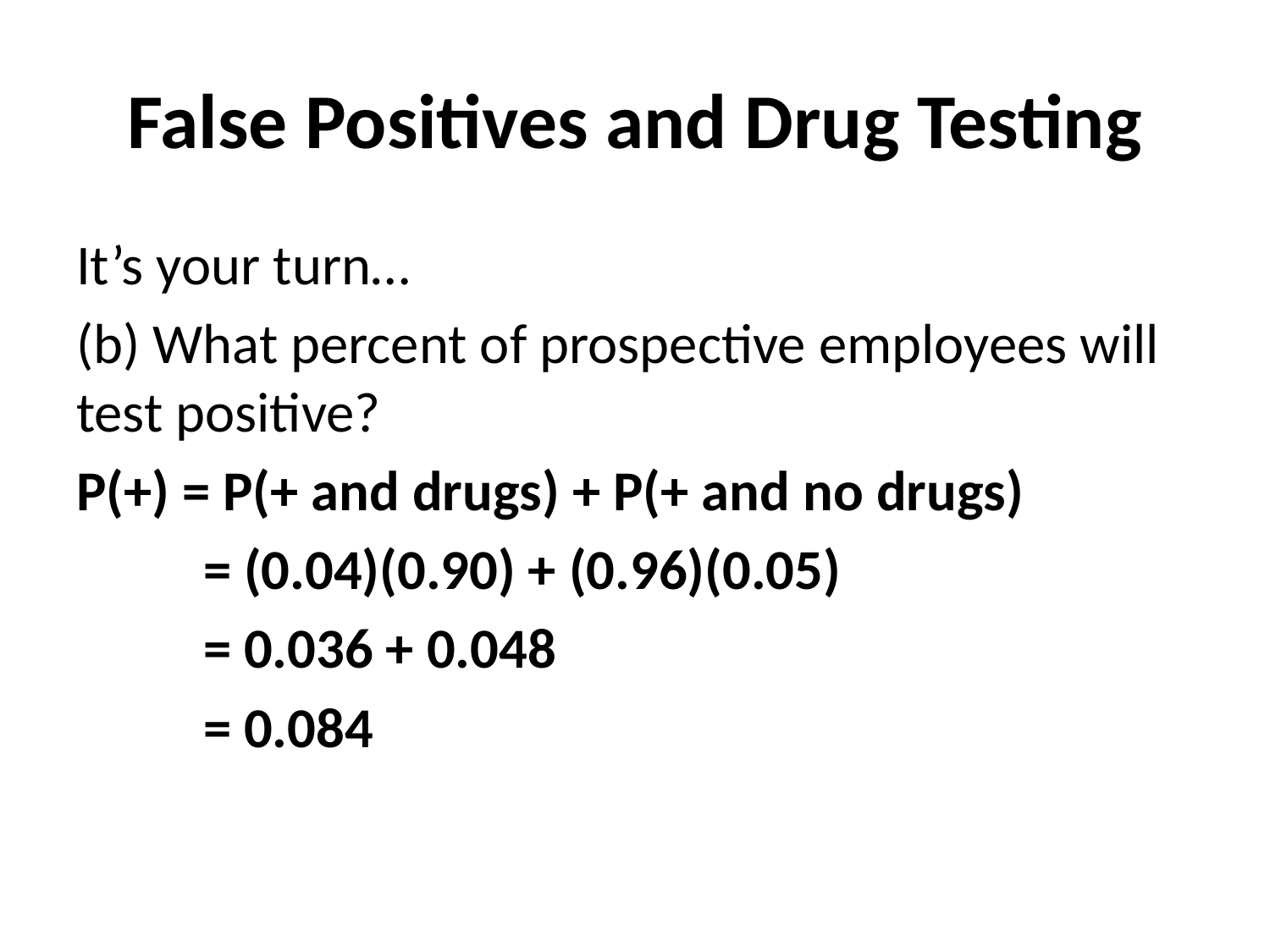

# False Positives and Drug Testing
It’s your turn…
(b) What percent of prospective employees will test positive?
P(+) = P(+ and drugs) + P(+ and no drugs)
	= (0.04)(0.90) + (0.96)(0.05)
	= 0.036 + 0.048
	= 0.084